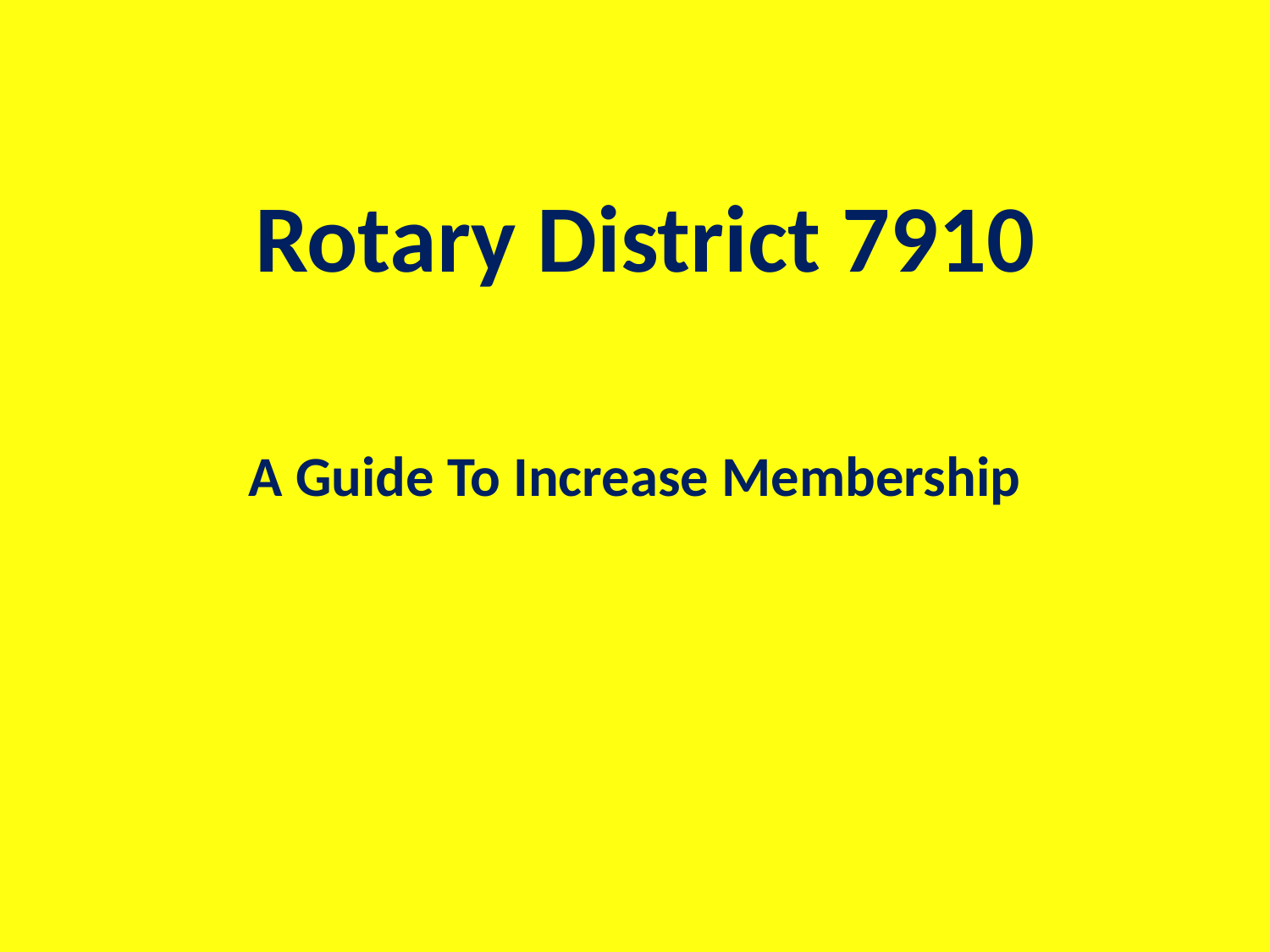

# Rotary District 7910
A Guide To Increase Membership